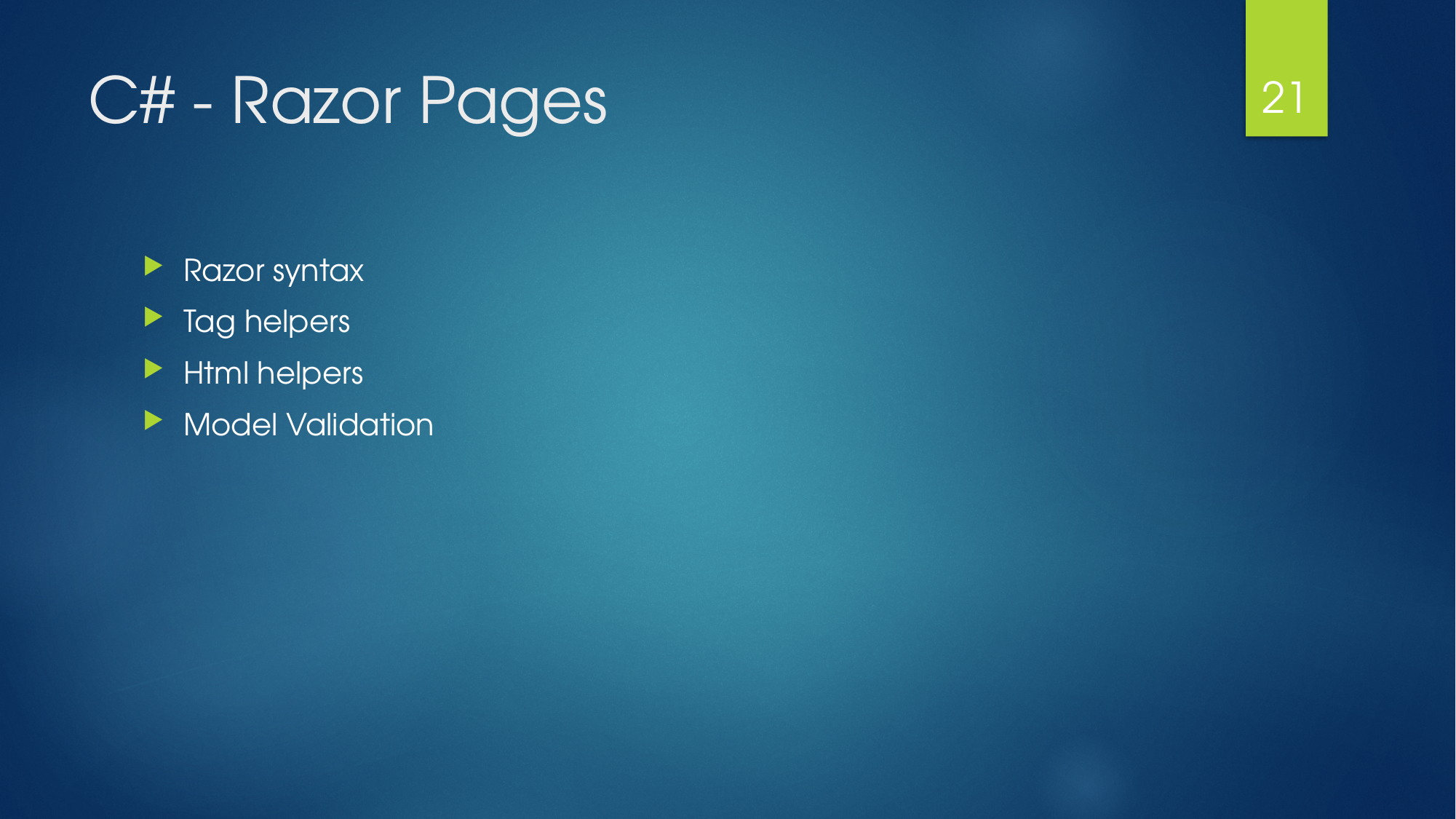

21
# C# - Razor Pages
Razor syntax
Tag helpers
Html helpers
Model Validation